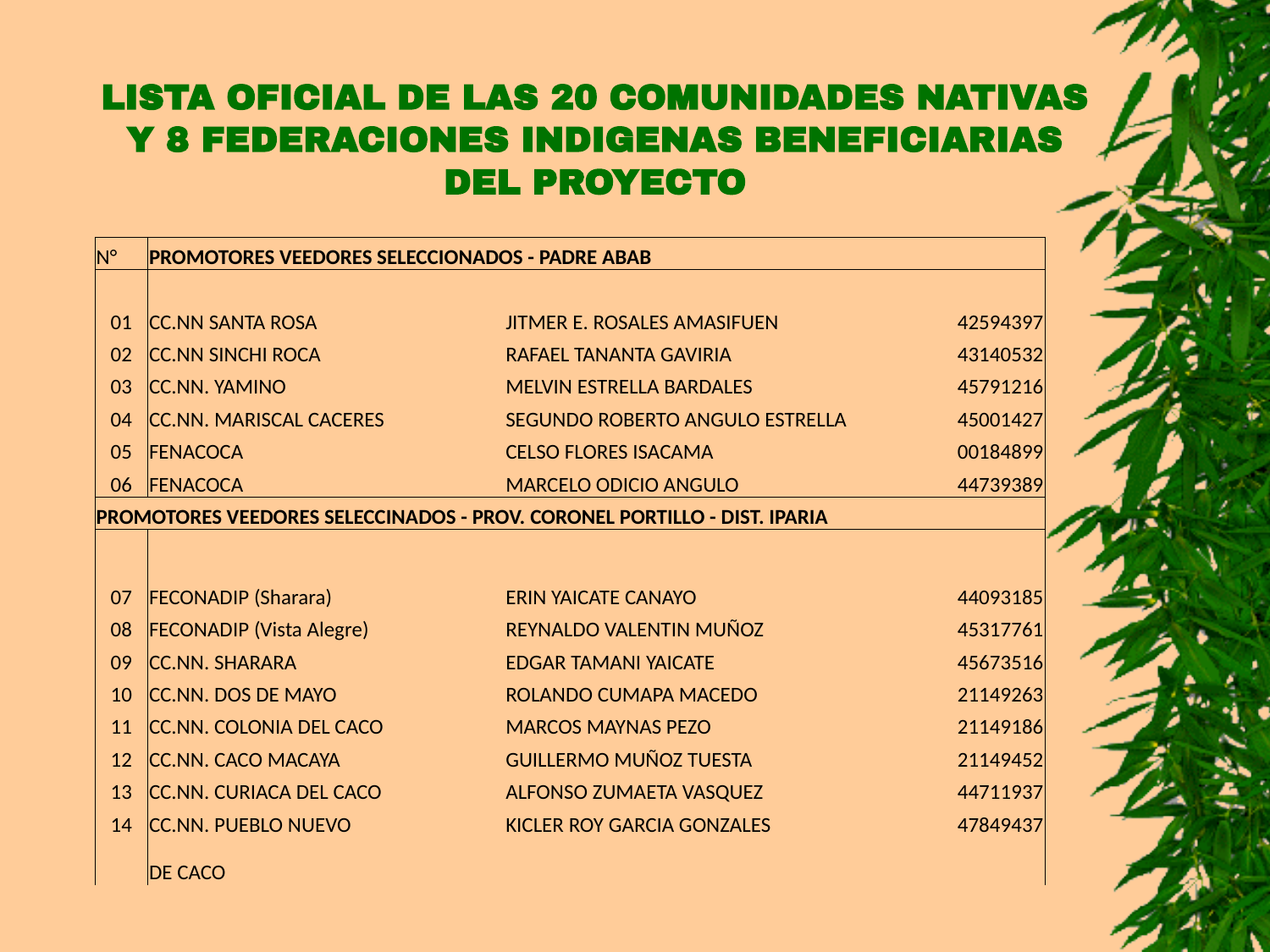

LISTA OFICIAL DE LAS 20 COMUNIDADES NATIVAS Y 8 FEDERACIONES INDIGENAS BENEFICIARIAS DEL PROYECTO
| N° | PROMOTORES VEEDORES SELECCIONADOS - PADRE ABAB |  |  |
| --- | --- | --- | --- |
|  |  |  |  |
| 01 | CC.NN SANTA ROSA | JITMER E. ROSALES AMASIFUEN | 42594397 |
| 02 | CC.NN SINCHI ROCA | RAFAEL TANANTA GAVIRIA | 43140532 |
| 03 | CC.NN. YAMINO | MELVIN ESTRELLA BARDALES | 45791216 |
| 04 | CC.NN. MARISCAL CACERES | SEGUNDO ROBERTO ANGULO ESTRELLA | 45001427 |
| 05 | FENACOCA | CELSO FLORES ISACAMA | 00184899 |
| 06 | FENACOCA | MARCELO ODICIO ANGULO | 44739389 |
| PROMOTORES VEEDORES SELECCINADOS - PROV. CORONEL PORTILLO - DIST. IPARIA |  |  |  |
|  |  |  |  |
| 07 | FECONADIP (Sharara) | ERIN YAICATE CANAYO | 44093185 |
| 08 | FECONADIP (Vista Alegre) | REYNALDO VALENTIN MUÑOZ | 45317761 |
| 09 | CC.NN. SHARARA | EDGAR TAMANI YAICATE | 45673516 |
| 10 | CC.NN. DOS DE MAYO | ROLANDO CUMAPA MACEDO | 21149263 |
| 11 | CC.NN. COLONIA DEL CACO | MARCOS MAYNAS PEZO | 21149186 |
| 12 | CC.NN. CACO MACAYA | GUILLERMO MUÑOZ TUESTA | 21149452 |
| 13 | CC.NN. CURIACA DEL CACO | ALFONSO ZUMAETA VASQUEZ | 44711937 |
| 14 | CC.NN. PUEBLO NUEVO | KICLER ROY GARCIA GONZALES | 47849437 |
|  | DE CACO |  |  |